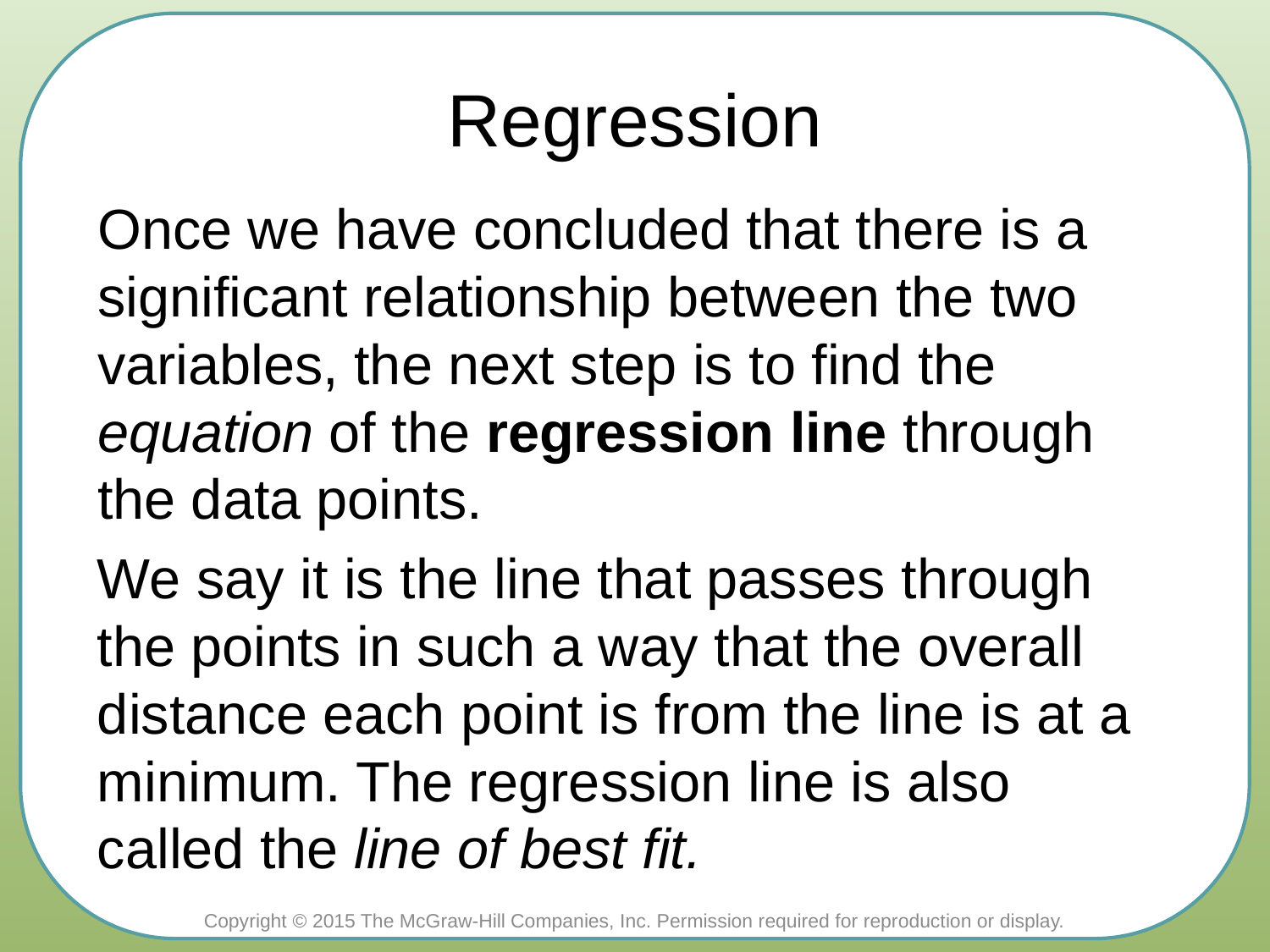

Regression
Once we have concluded that there is a significant relationship between the two variables, the next step is to find the equation of the regression line through the data points.
We say it is the line that passes through the points in such a way that the overall distance each point is from the line is at a minimum. The regression line is also called the line of best fit.